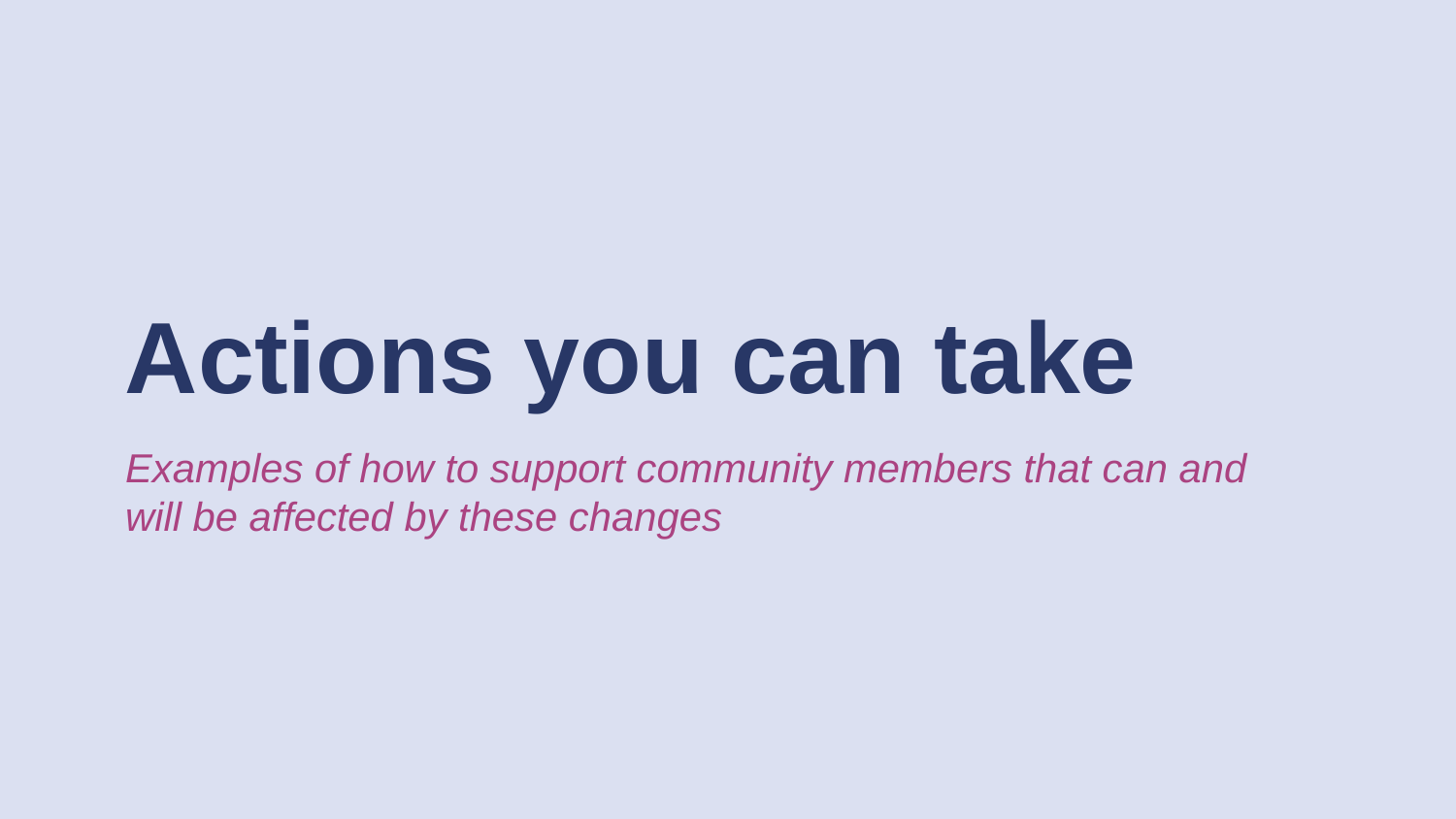

Actions you can take
Examples of how to support community members that can and will be affected by these changes